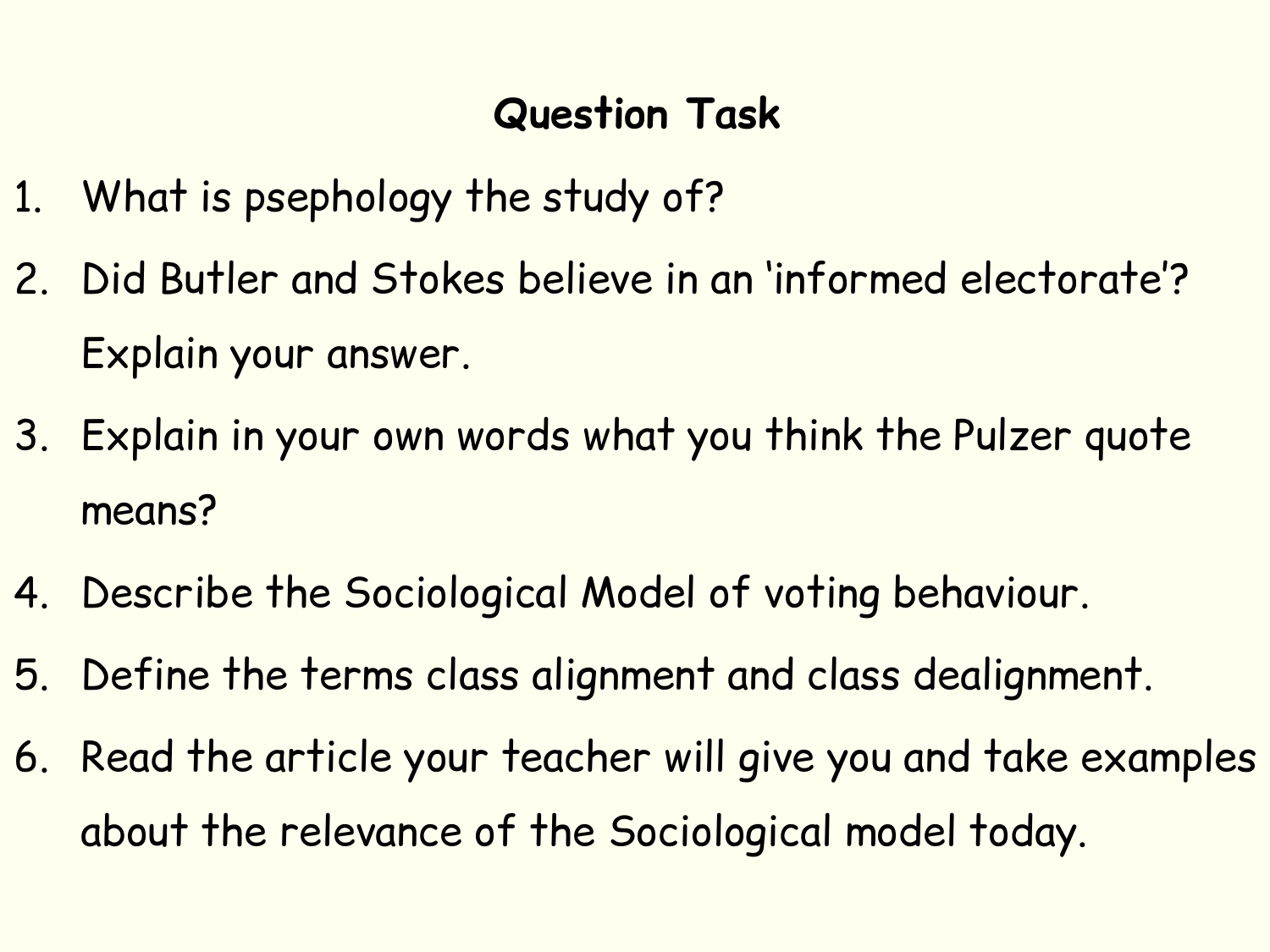

Question Task
What is psephology the study of?
Did Butler and Stokes believe in an ‘informed electorate’?  Explain your answer.
Explain in your own words what you think the Pulzer quote means?
Describe the Sociological Model of voting behaviour.
Define the terms class alignment and class dealignment.
Read the article your teacher will give you and take examples about the relevance of the Sociological model today.